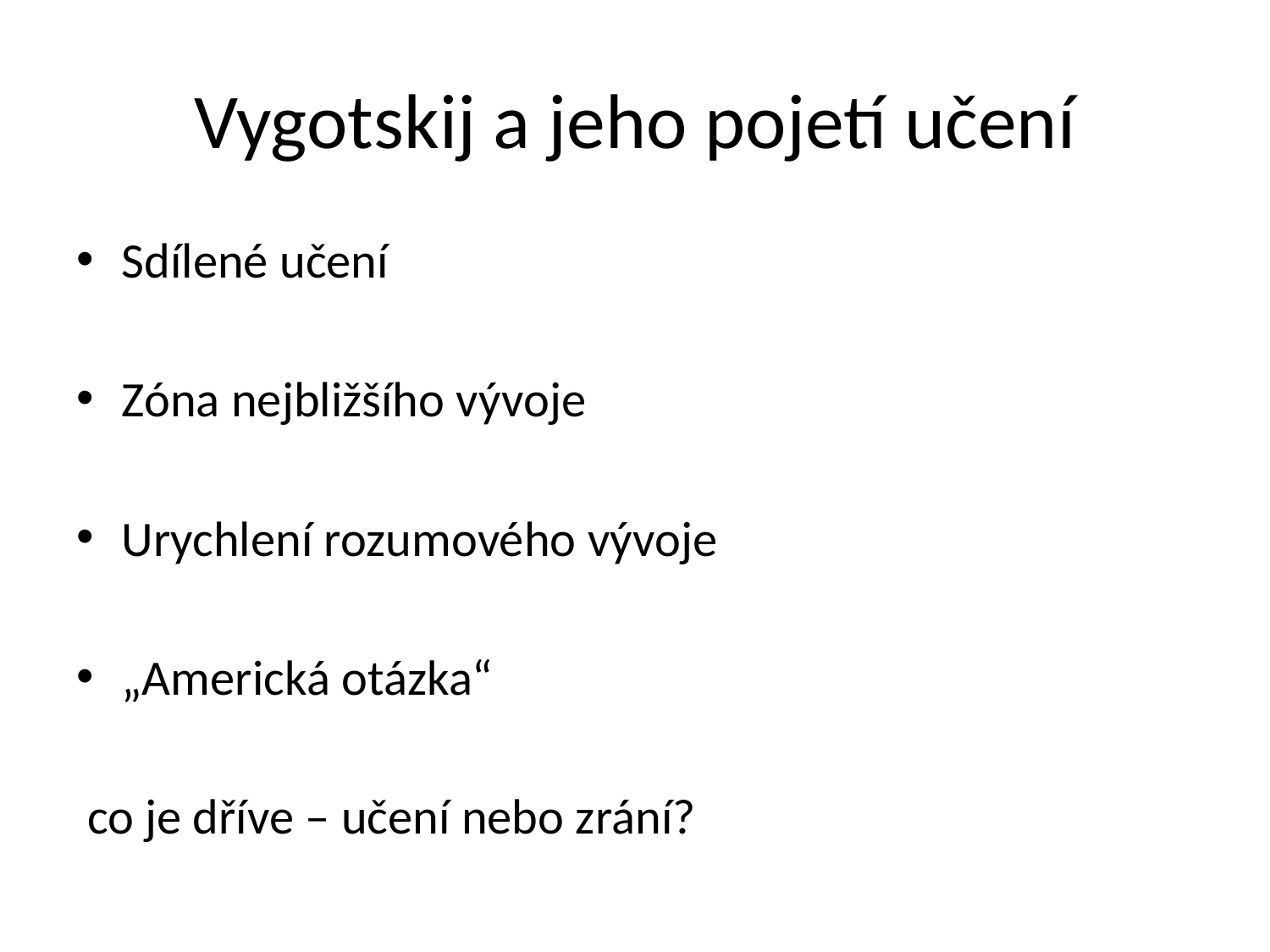

# Vygotskij a jeho pojetí učení
Sdílené učení

Zóna nejbližšího vývoje

Urychlení rozumového vývoje

„Americká otázka“

 co je dříve – učení nebo zrání?